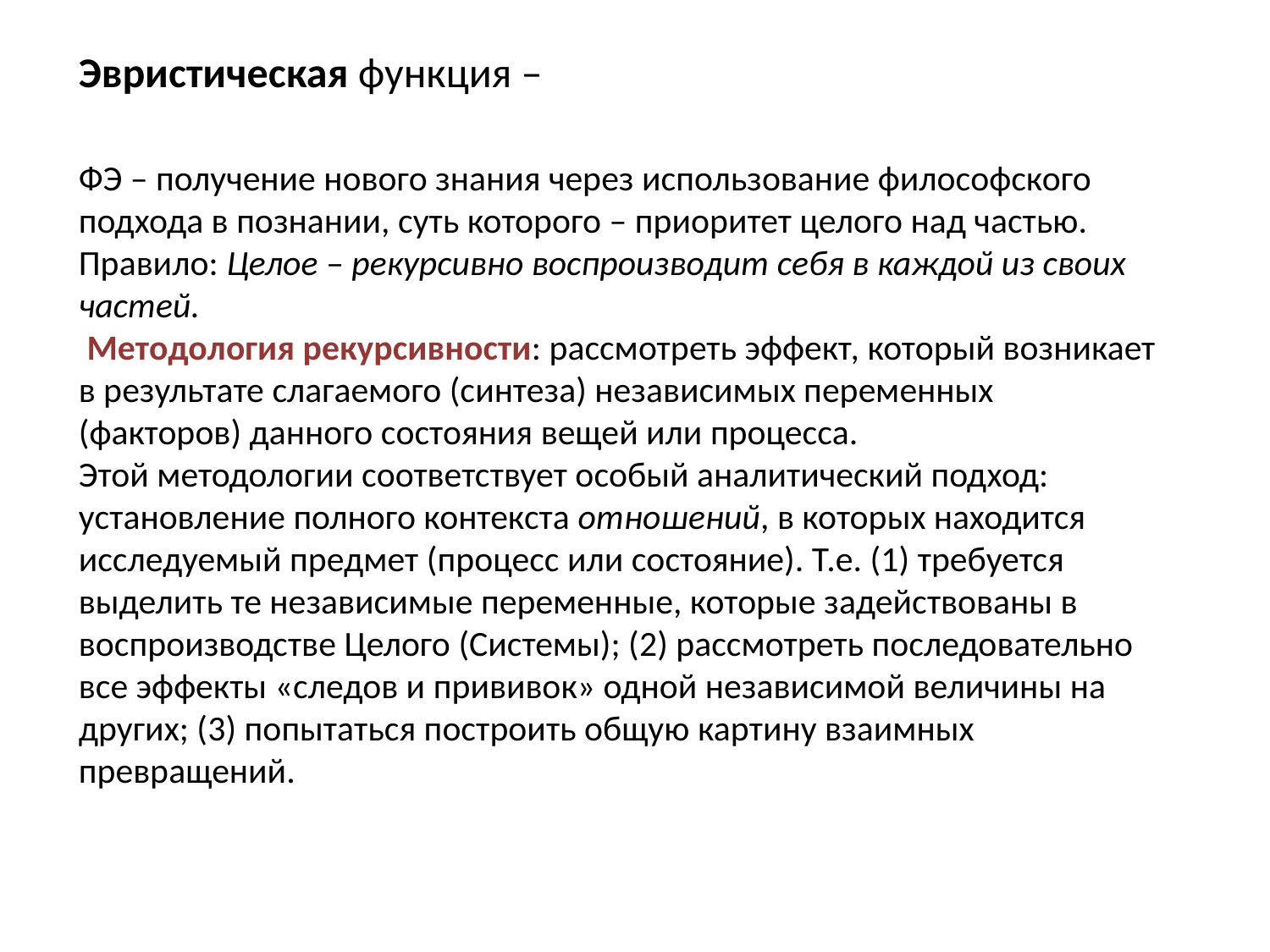

Эвристическая функция –
ФЭ – получение нового знания через использование философского подхода в познании, суть которого – приоритет целого над частью.
Правило: Целое – рекурсивно воспроизводит себя в каждой из своих частей.
 Методология рекурсивности: рассмотреть эффект, который возникает в результате слагаемого (синтеза) независимых переменных (факторов) данного состояния вещей или процесса.
Этой методологии соответствует особый аналитический подход: установление полного контекста отношений, в которых находится исследуемый предмет (процесс или состояние). Т.е. (1) требуется выделить те независимые переменные, которые задействованы в воспроизводстве Целого (Системы); (2) рассмотреть последовательно все эффекты «следов и прививок» одной независимой величины на других; (3) попытаться построить общую картину взаимных превращений.